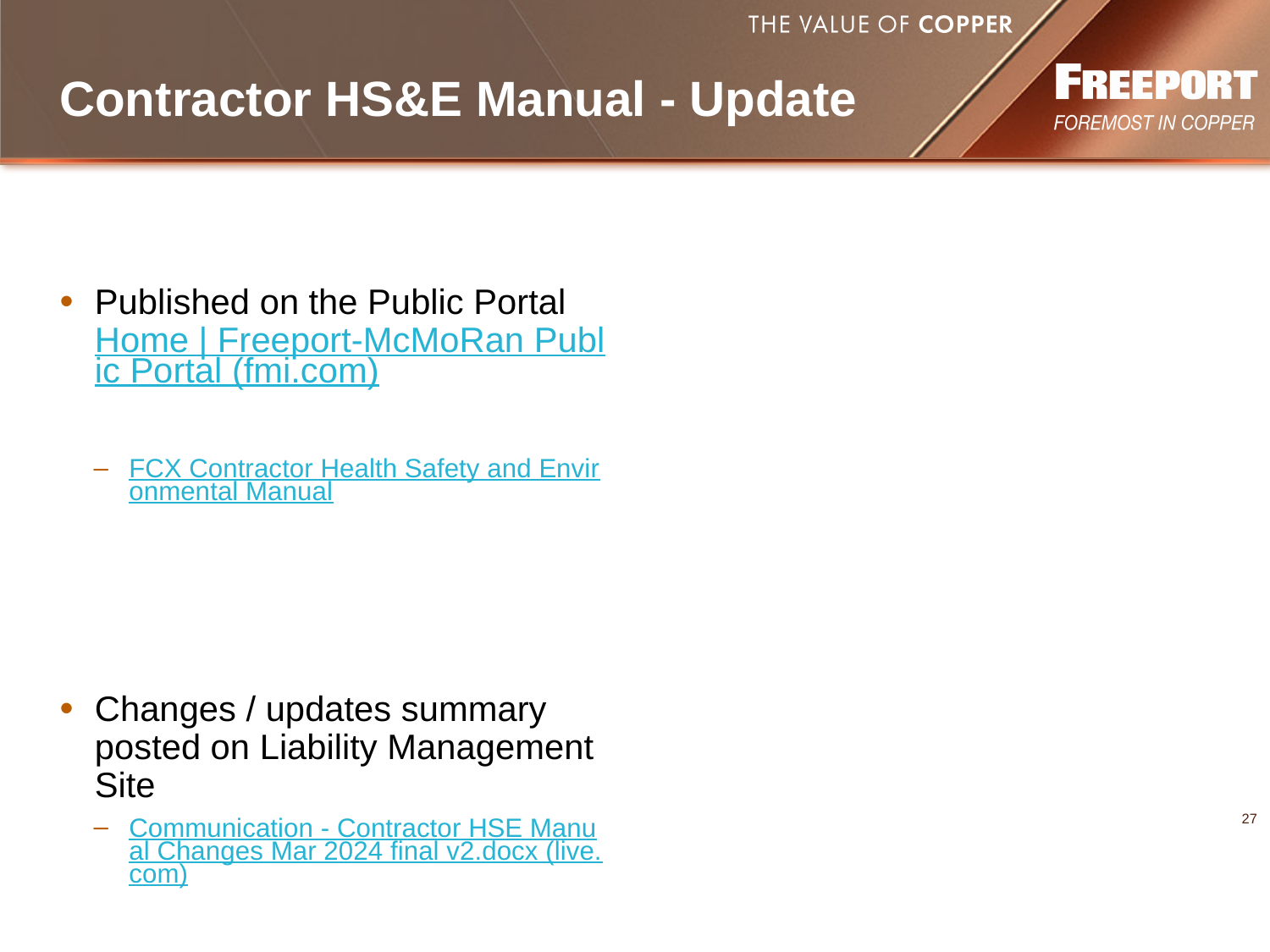

# Contractor HS&E Manual - Update
Published on the Public Portal Home | Freeport-McMoRan Public Portal (fmi.com)

FCX Contractor Health Safety and Environmental Manual

Changes / updates summary posted on Liability Management Site
Communication - Contractor HSE Manual Changes Mar 2024 final v2.docx (live.com)
27